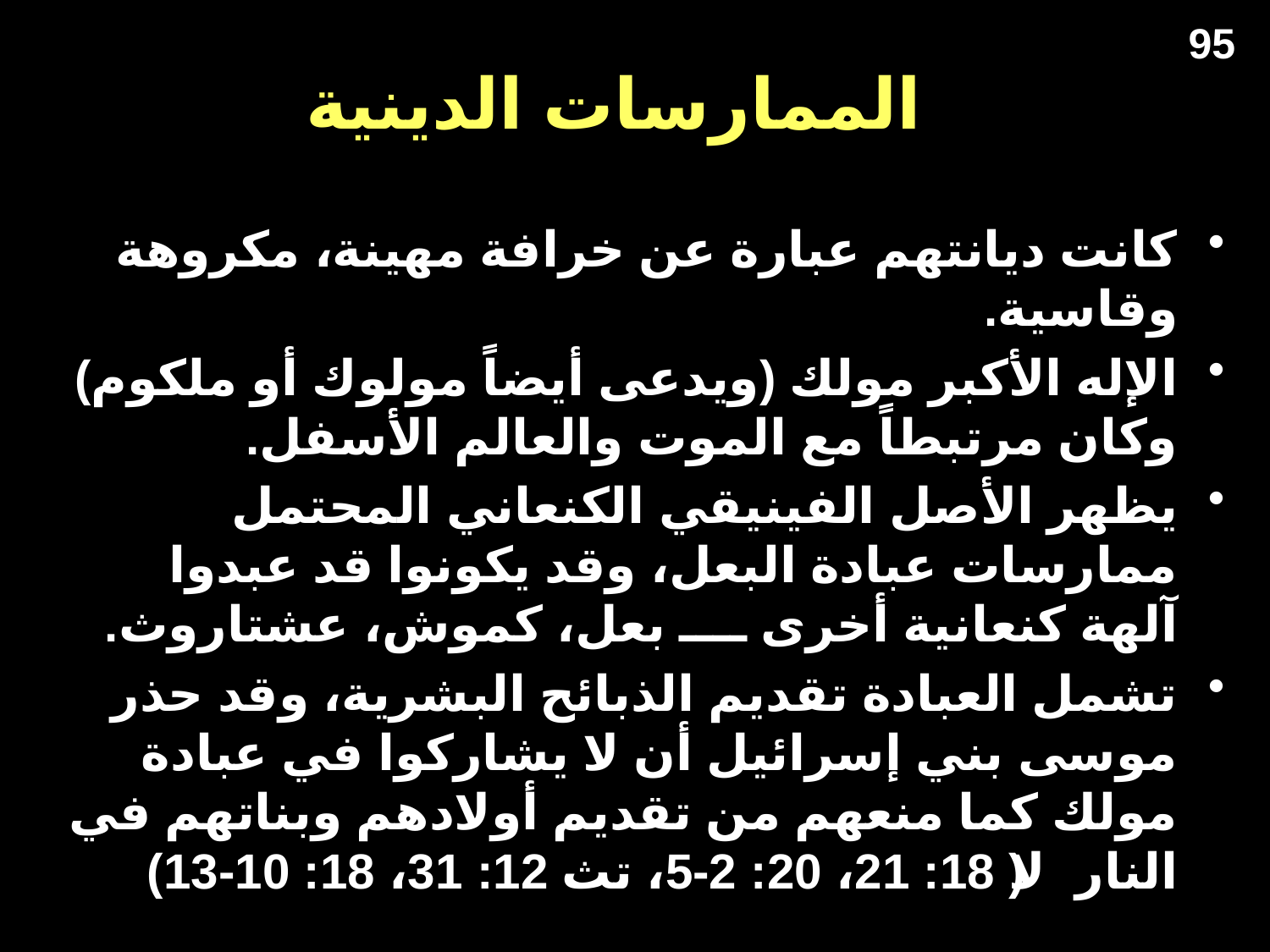

95
# الممارسات الدينية
كانت ديانتهم عبارة عن خرافة مهينة، مكروهة وقاسية.
الإله الأكبر مولك (ويدعى أيضاً مولوك أو ملكوم) وكان مرتبطاً مع الموت والعالم الأسفل.
يظهر الأصل الفينيقي الكنعاني المحتمل ممارسات عبادة البعل، وقد يكونوا قد عبدوا آلهة كنعانية أخرى ــــ بعل، كموش، عشتاروث.
تشمل العبادة تقديم الذبائح البشرية، وقد حذر موسى بني إسرائيل أن لا يشاركوا في عبادة مولك كما منعهم من تقديم أولادهم وبناتهم في النار (لا 18: 21، 20: 2-5، تث 12: 31، 18: 10-13)